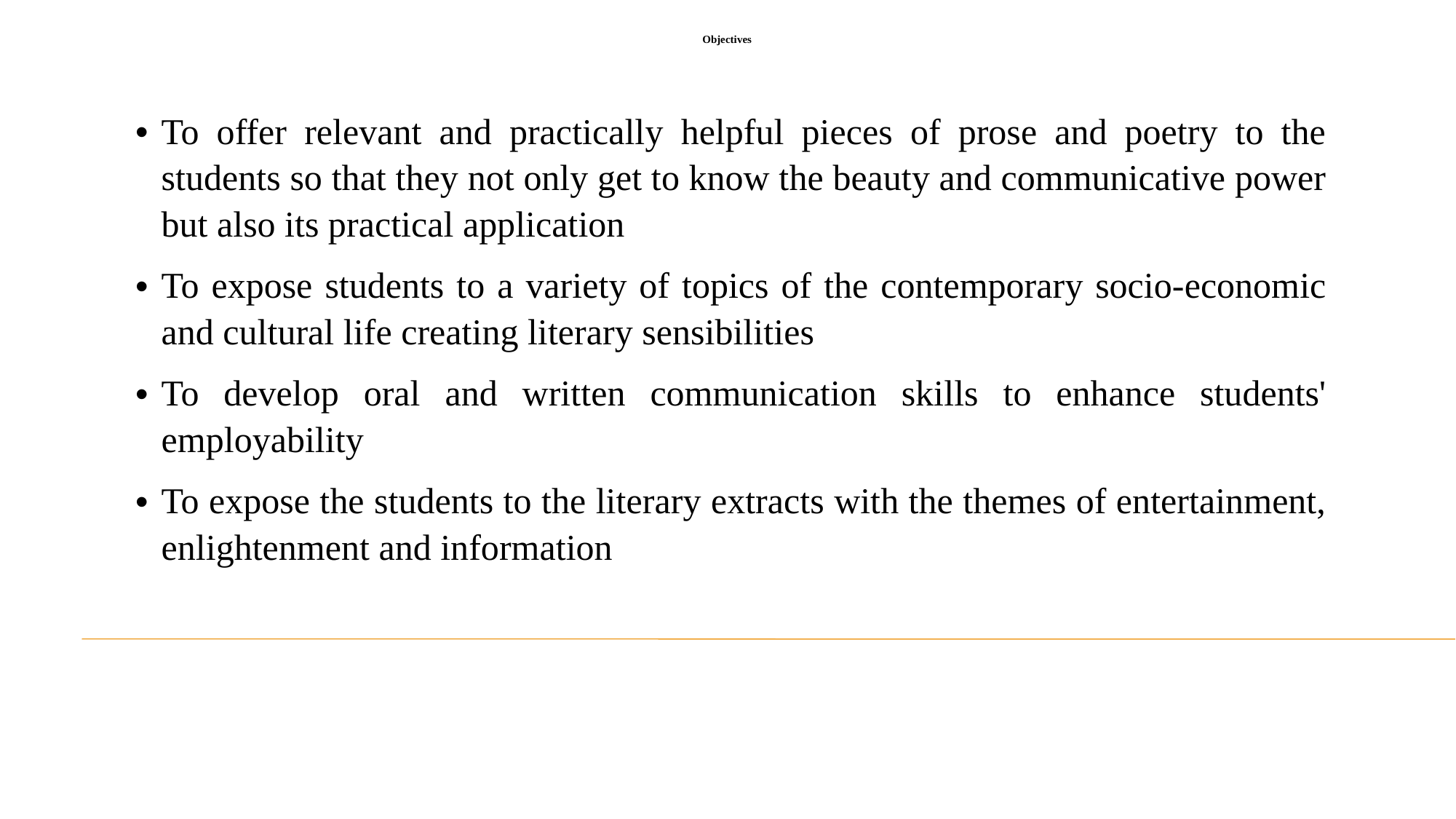

# Objectives

| To offer relevant and practically helpful pieces of prose and poetry to the students so that they not only get to know the beauty and communicative power but also its practical application To expose students to a variety of topics of the contemporary socio-economic and cultural life creating literary sensibilities To develop oral and written communication skills to enhance students' employability To expose the students to the literary extracts with the themes of entertainment, enlightenment and information |
| --- |